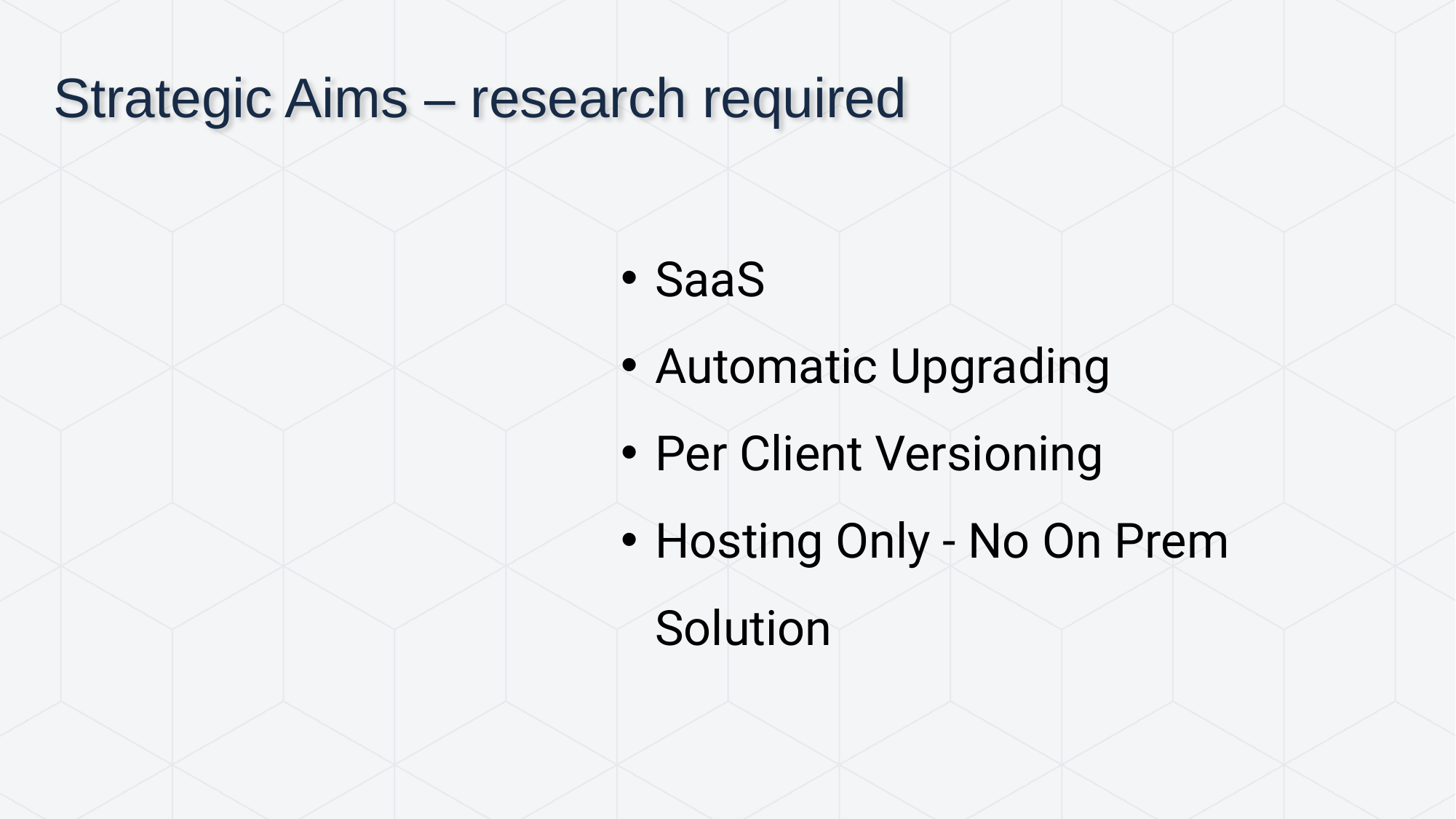

# Strategic Aims – research required
SaaS
Automatic Upgrading
Per Client Versioning
Hosting Only - No On Prem Solution